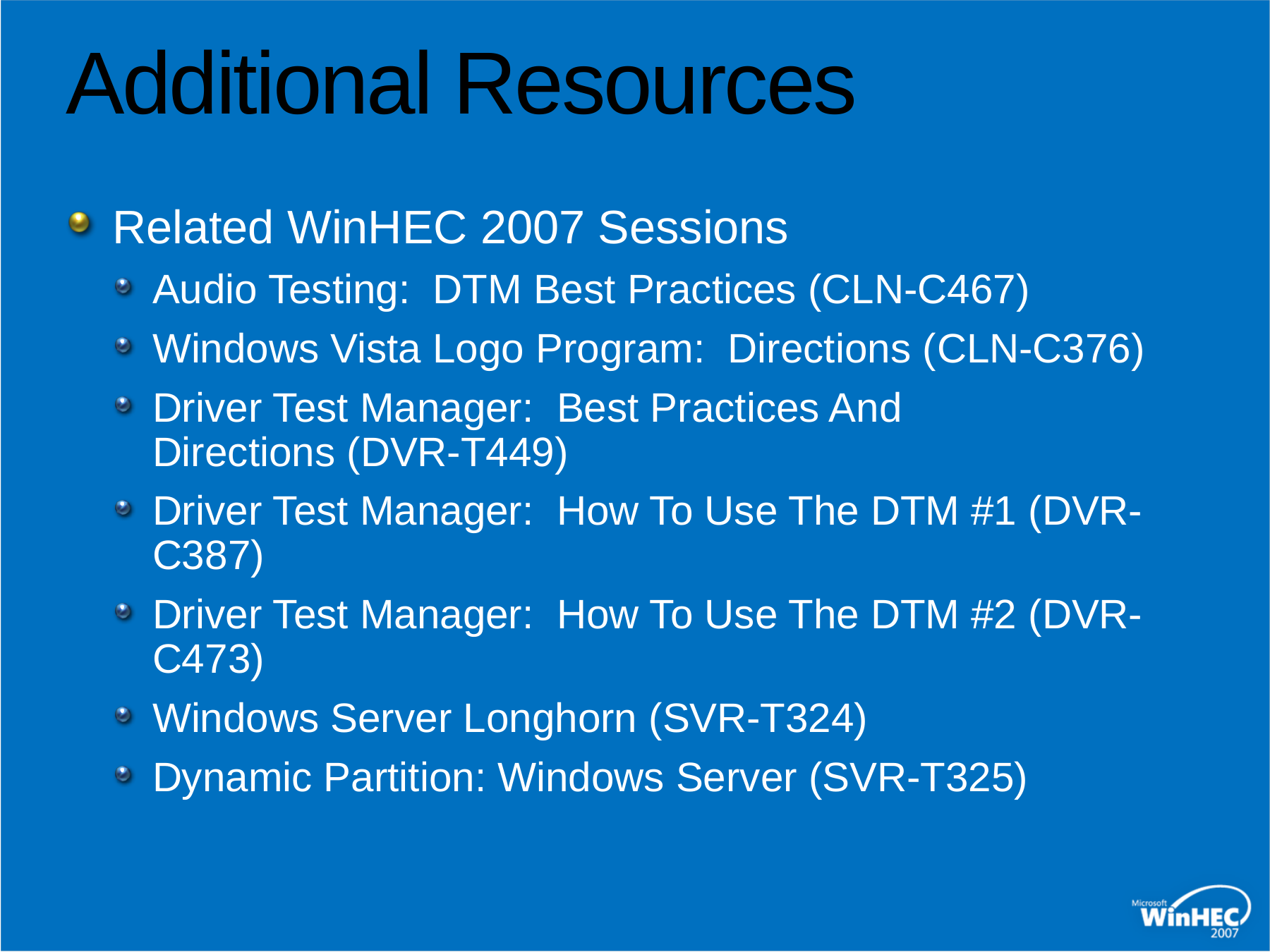

# Additional Resources
Related WinHEC 2007 Sessions
Audio Testing:  DTM Best Practices (CLN-C467)
Windows Vista Logo Program:  Directions (CLN-C376)
Driver Test Manager:  Best Practices And
Directions (DVR-T449)
Driver Test Manager:  How To Use The DTM #1 (DVR-C387)
Driver Test Manager:  How To Use The DTM #2 (DVR-C473)
Windows Server Longhorn (SVR-T324)
Dynamic Partition: Windows Server (SVR-T325)